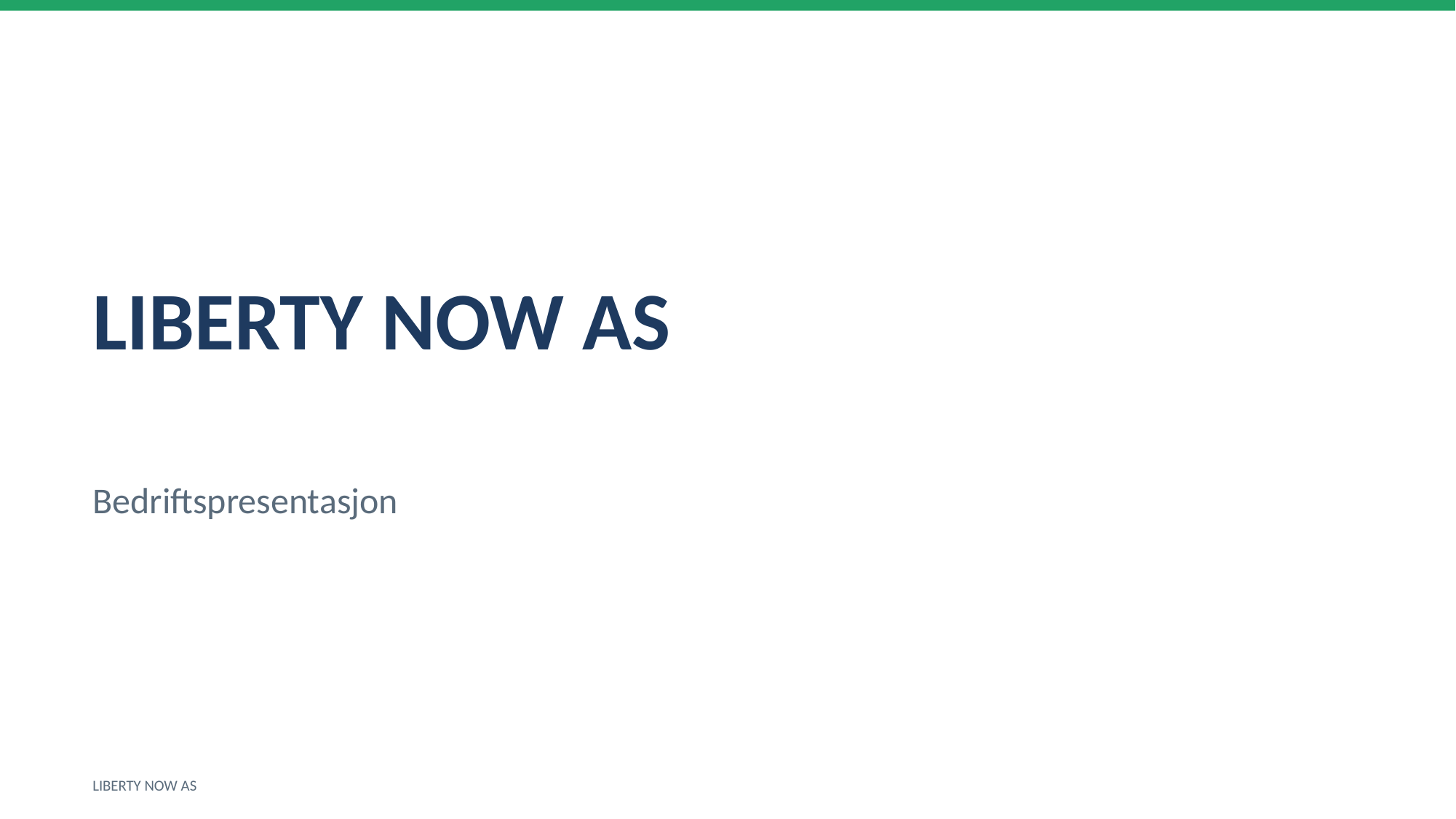

LIBERTY NOW AS
Bedriftspresentasjon
LIBERTY NOW AS